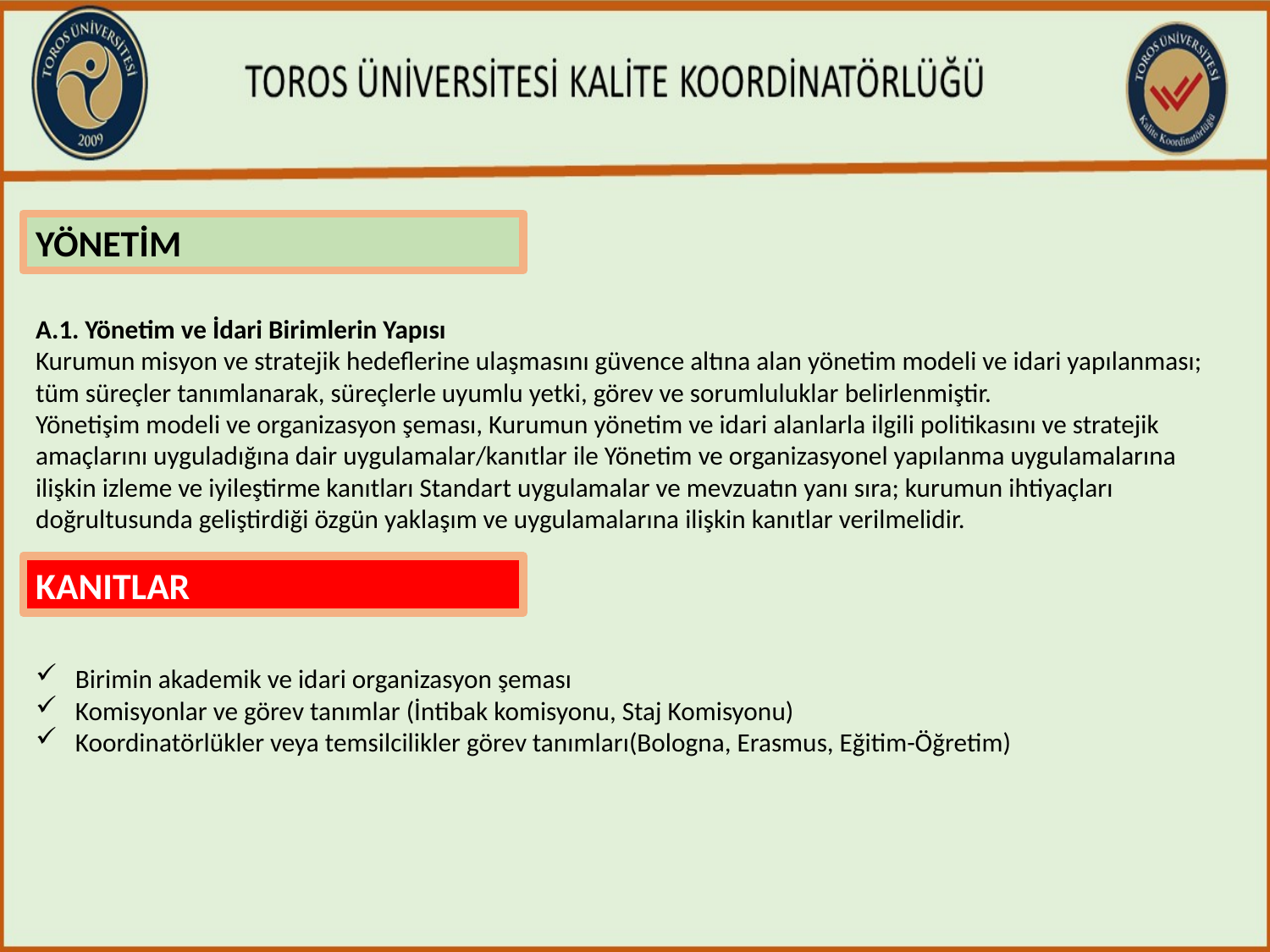

YÖNETİM

A.1. Yönetim ve İdari Birimlerin Yapısı
Kurumun misyon ve stratejik hedeflerine ulaşmasını güvence altına alan yönetim modeli ve idari yapılanması; tüm süreçler tanımlanarak, süreçlerle uyumlu yetki, görev ve sorumluluklar belirlenmiştir.
Yönetişim modeli ve organizasyon şeması, Kurumun yönetim ve idari alanlarla ilgili politikasını ve stratejik amaçlarını uyguladığına dair uygulamalar/kanıtlar ile Yönetim ve organizasyonel yapılanma uygulamalarına ilişkin izleme ve iyileştirme kanıtları Standart uygulamalar ve mevzuatın yanı sıra; kurumun ihtiyaçları doğrultusunda geliştirdiği özgün yaklaşım ve uygulamalarına ilişkin kanıtlar verilmelidir.
KANITLAR
Birimin akademik ve idari organizasyon şeması
Komisyonlar ve görev tanımlar (İntibak komisyonu, Staj Komisyonu)
Koordinatörlükler veya temsilcilikler görev tanımları(Bologna, Erasmus, Eğitim-Öğretim)